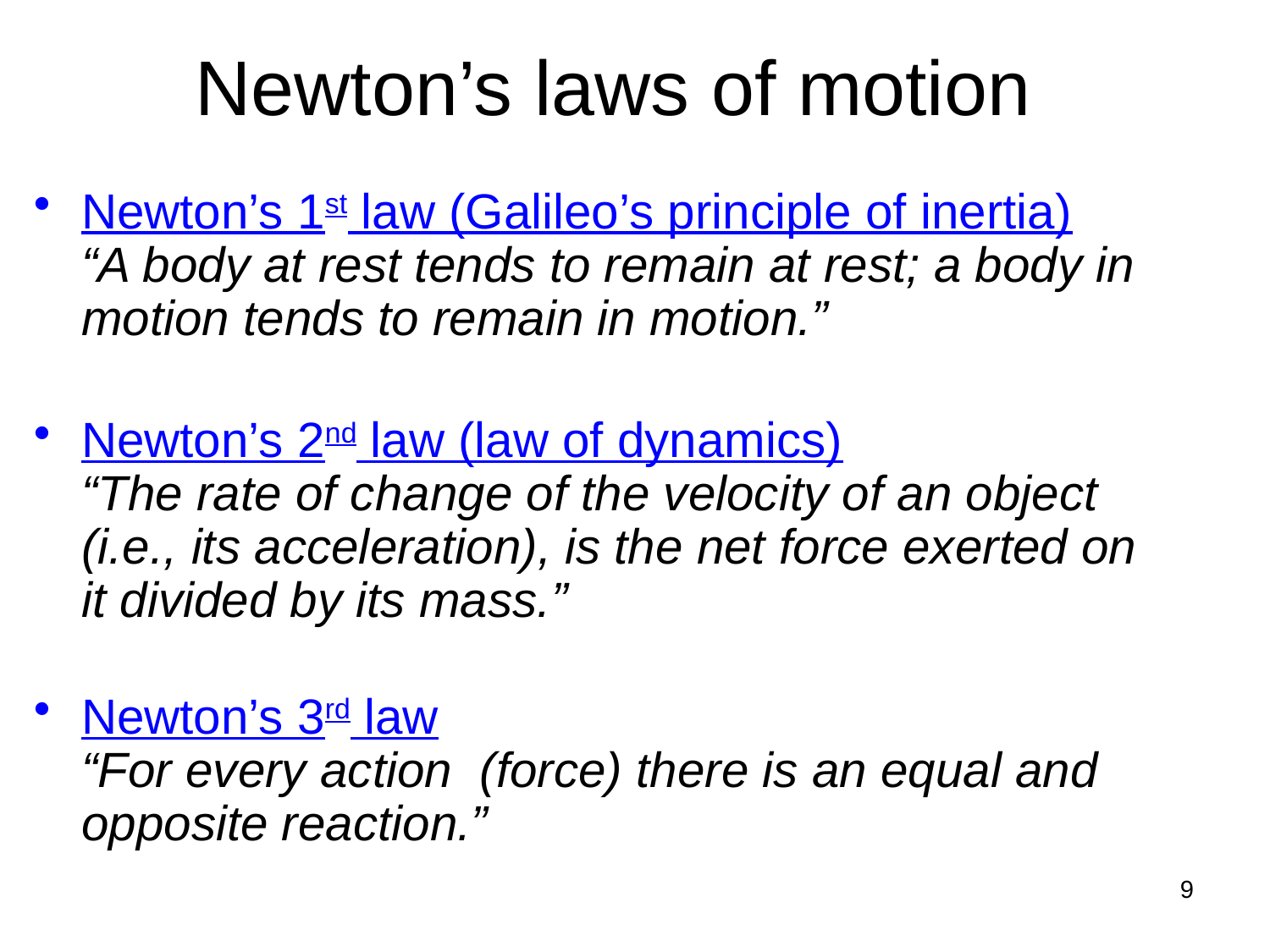

# Newton’s laws of motion
Newton’s 1st law (Galileo’s principle of inertia)
“A body at rest tends to remain at rest; a body in motion tends to remain in motion.”
Newton’s 2nd law (law of dynamics)
“The rate of change of the velocity of an object (i.e., its acceleration), is the net force exerted on it divided by its mass.”
Newton’s 3rd law
“For every action  (force) there is an equal and opposite reaction.”
9